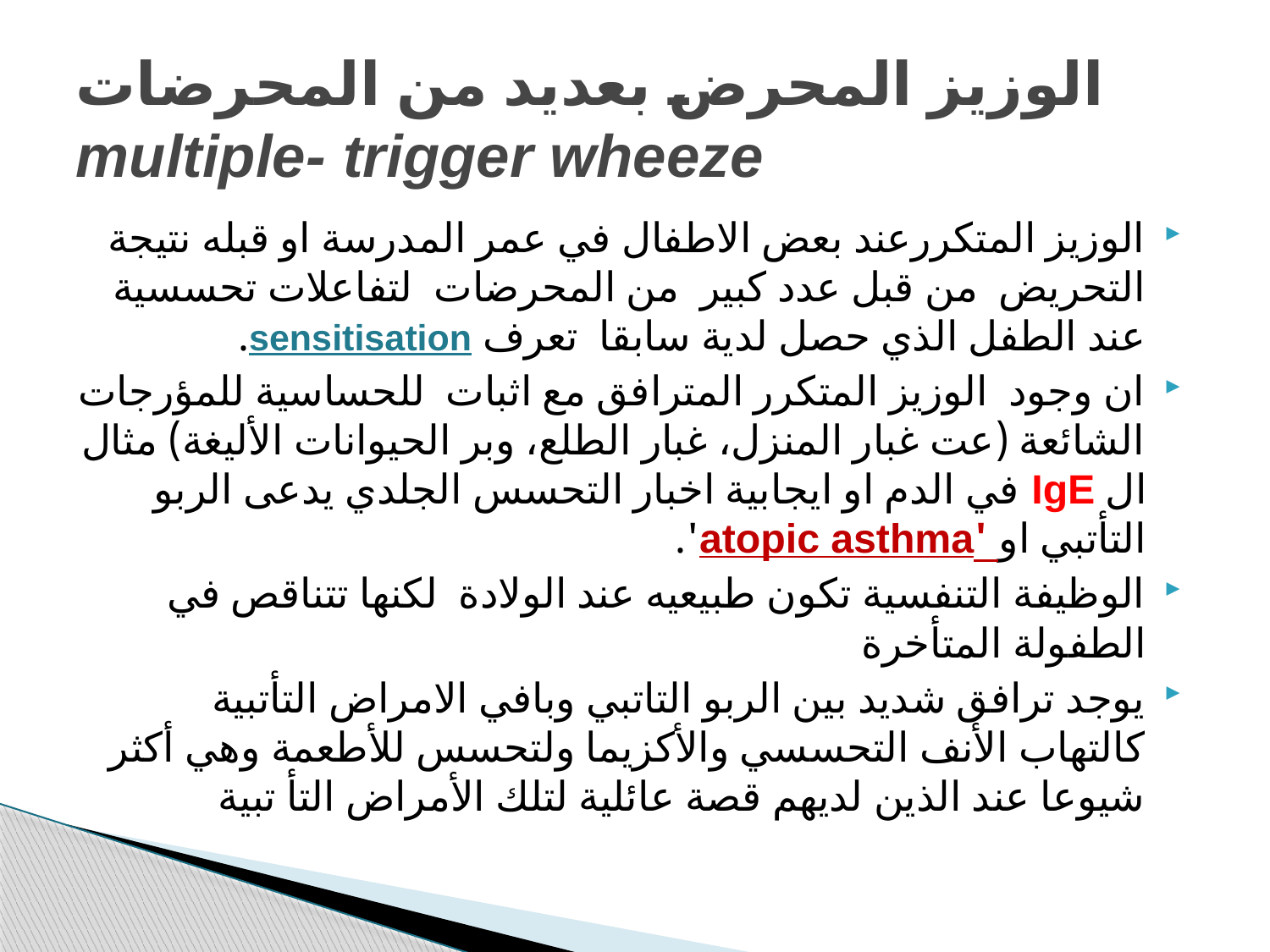

# الوزيز المحرض بعديد من المحرضات multiple- trigger wheeze
الوزيز المتكررعند بعض الاطفال في عمر المدرسة او قبله نتيجة  التحريض  من قبل عدد كبير  من المحرضات  لتفاعلات تحسسية عند الطفل الذي حصل لدية سابقا  تعرف sensitisation.
ان وجود  الوزيز المتكرر المترافق مع اثبات  للحساسية للمؤرجات الشائعة (عت غبار المنزل، غبار الطلع، وبر الحيوانات الأليغة) مثال ال IgE في الدم او ايجابية اخبار التحسس الجلدي يدعى الربو التأتبي او 'atopic asthma'.
الوظيفة التنفسية تكون طبيعيه عند الولادة  لكنها تتناقص في الطفولة المتأخرة
يوجد ترافق شديد بين الربو التاتبي وبافي الامراض التأتبية كالتهاب الأنف التحسسي والأكزيما ولتحسس للأطعمة وهي أكثر شيوعا عند الذين لديهم قصة عائلية لتلك الأمراض التأ تبية